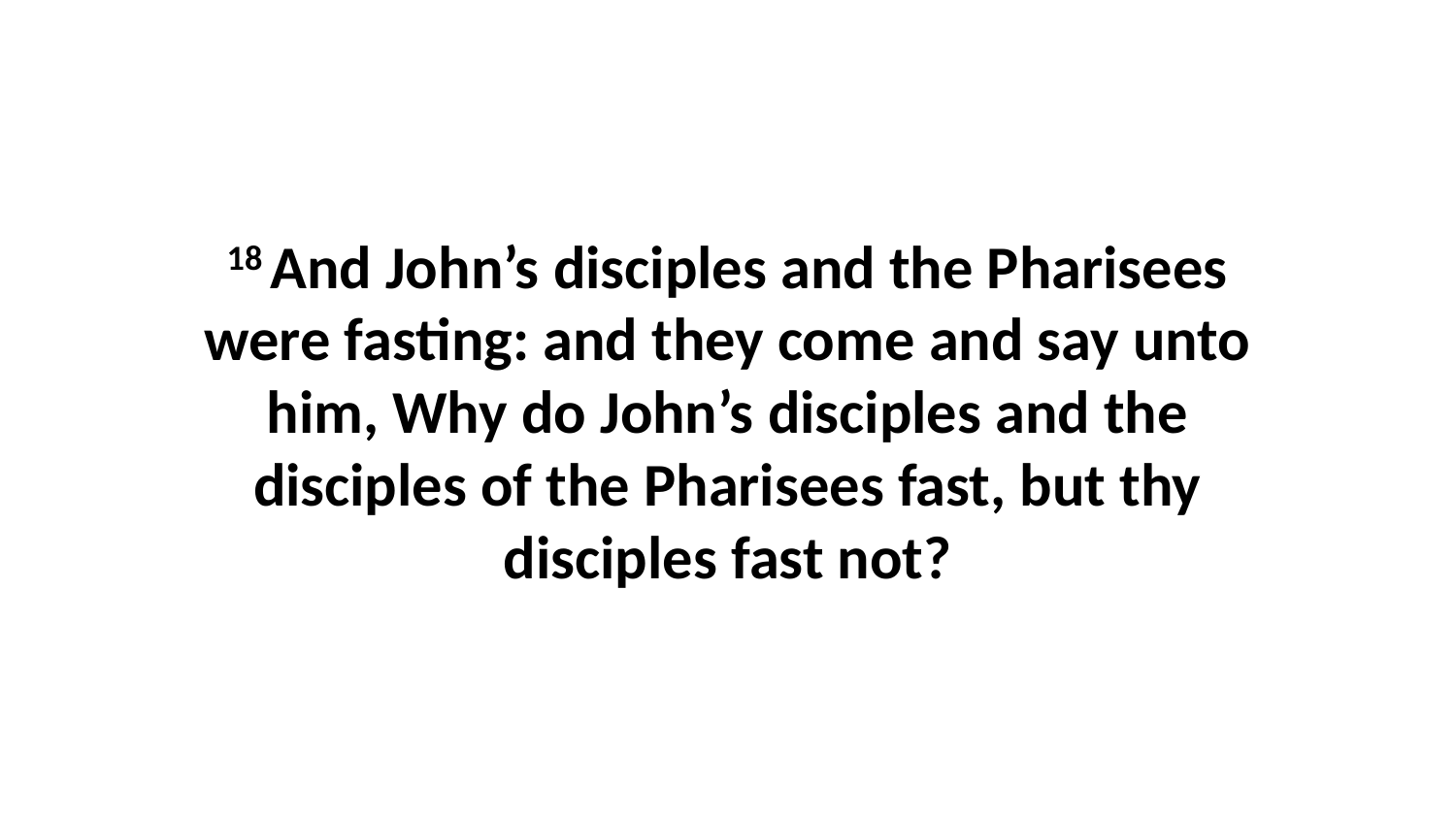

18 And John’s disciples and the Pharisees were fasting: and they come and say unto him, Why do John’s disciples and the disciples of the Pharisees fast, but thy disciples fast not?